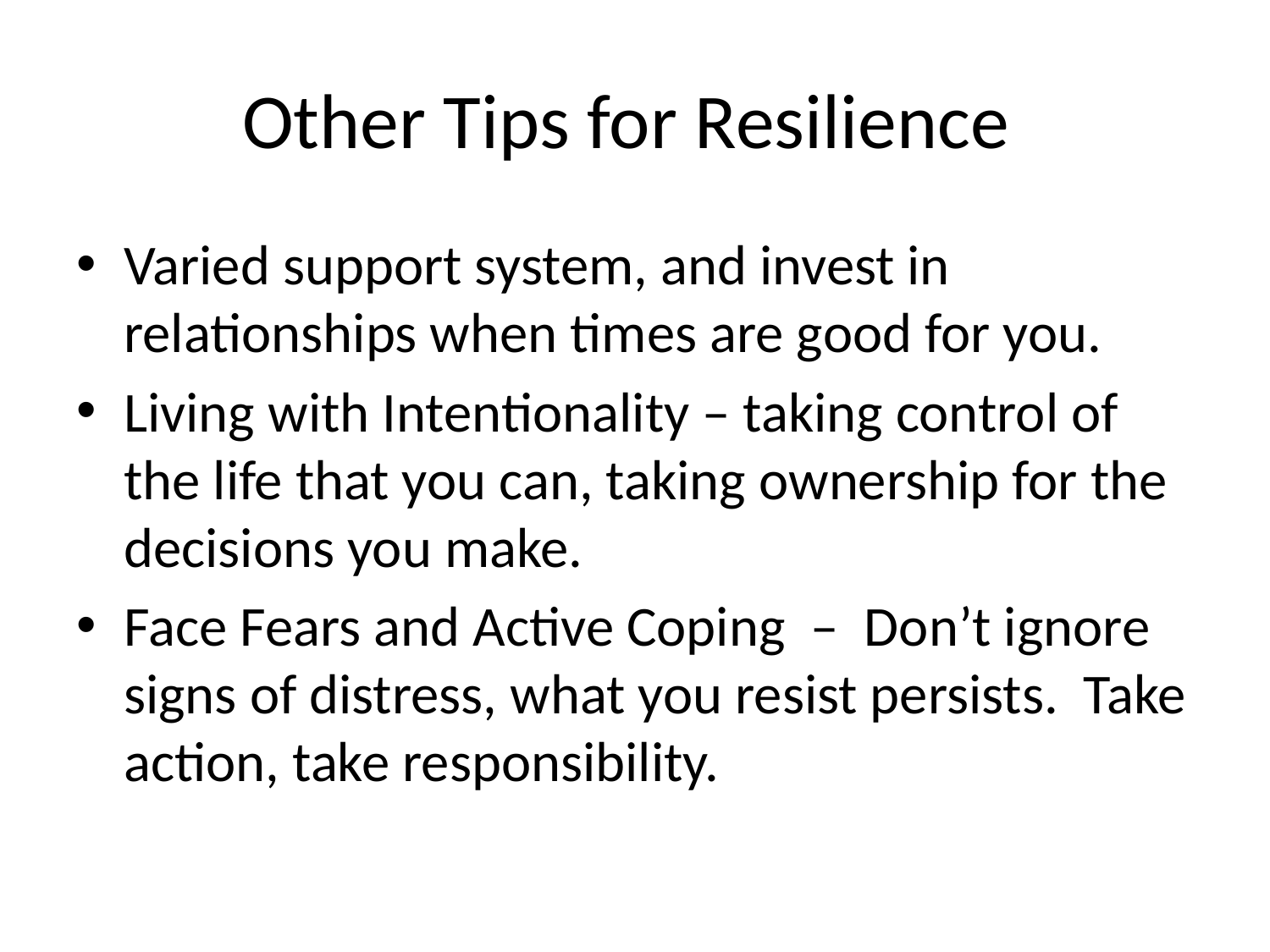

# Other Tips for Resilience
Varied support system, and invest in relationships when times are good for you.
Living with Intentionality – taking control of the life that you can, taking ownership for the decisions you make.
Face Fears and Active Coping  –  Don’t ignore signs of distress, what you resist persists.  Take action, take responsibility.